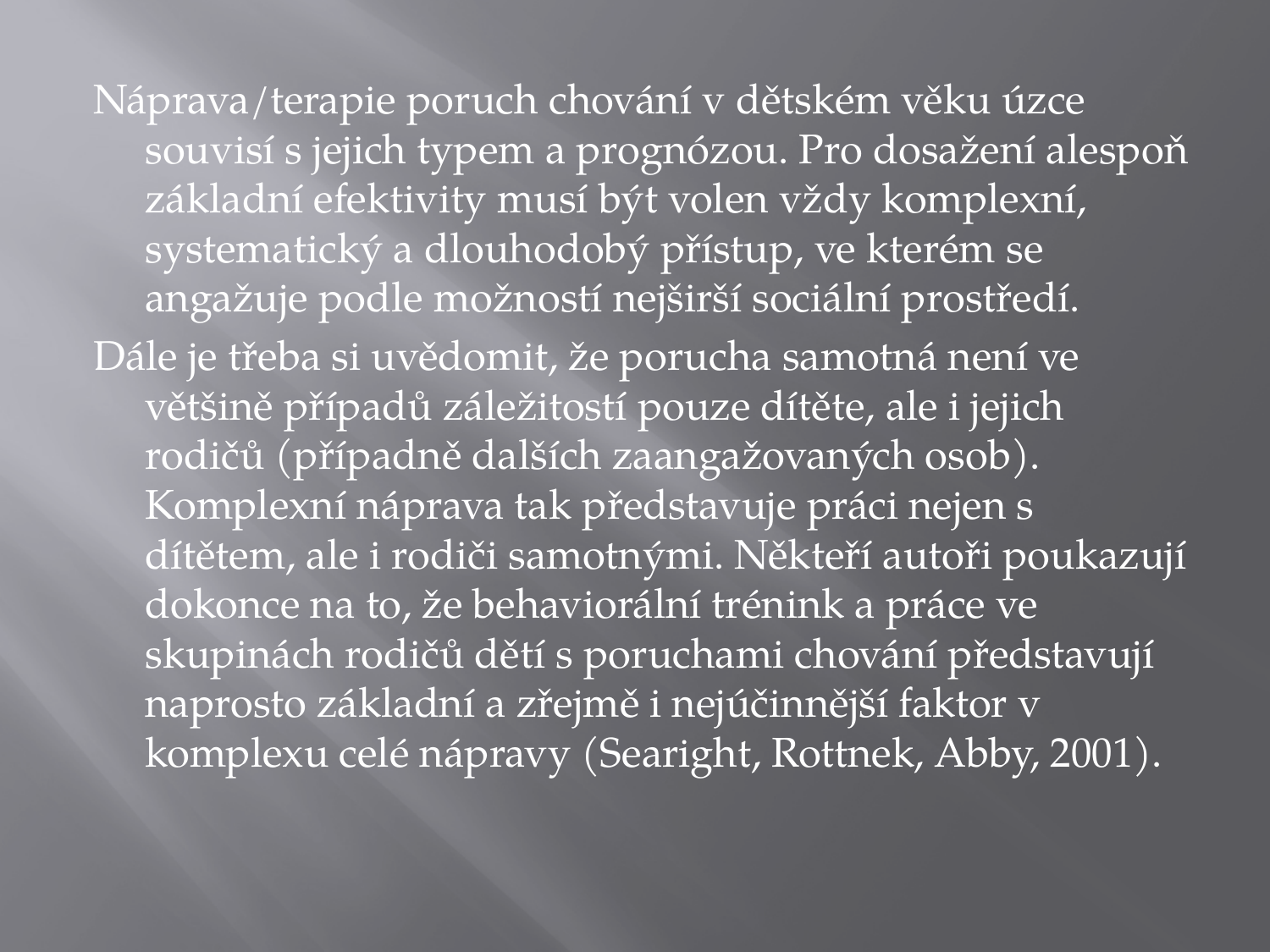

Náprava/terapie poruch chování v dětském věku úzce souvisí s jejich typem a prognózou. Pro dosažení alespoň základní efektivity musí být volen vždy komplexní, systematický a dlouhodobý přístup, ve kterém se angažuje podle možností nejširší sociální prostředí.
Dále je třeba si uvědomit, že porucha samotná není ve většině případů záležitostí pouze dítěte, ale i jejich rodičů (případně dalších zaangažovaných osob). Komplexní náprava tak představuje práci nejen s dítětem, ale i rodiči samotnými. Někteří autoři poukazují dokonce na to, že behaviorální trénink a práce ve skupinách rodičů dětí s poruchami chování představují naprosto základní a zřejmě i nejúčinnější faktor v komplexu celé nápravy (Searight, Rottnek, Abby, 2001).